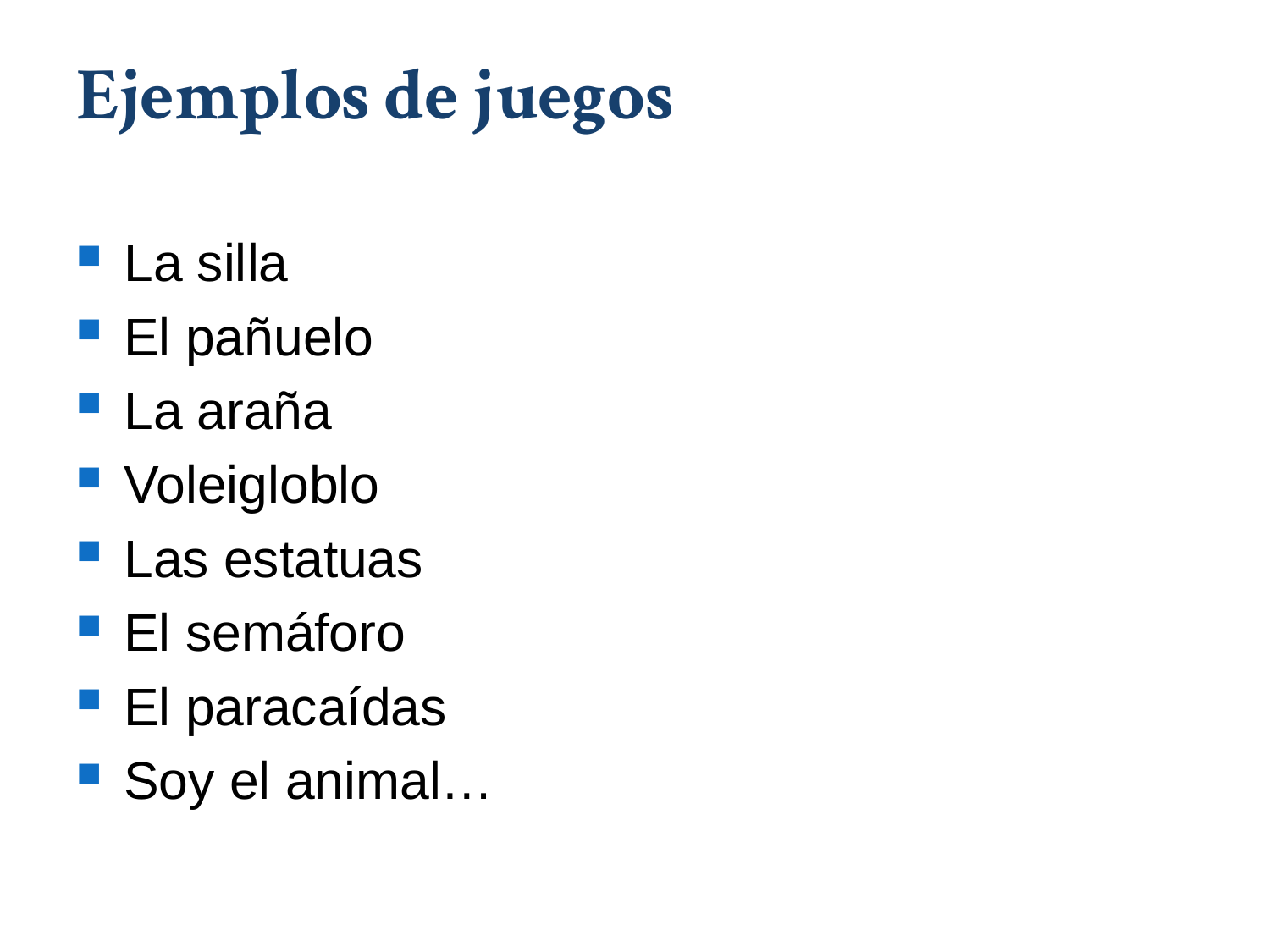

# Ejemplos de juegos
La silla
El pañuelo
La araña
Voleigloblo
Las estatuas
El semáforo
El paracaídas
Soy el animal…